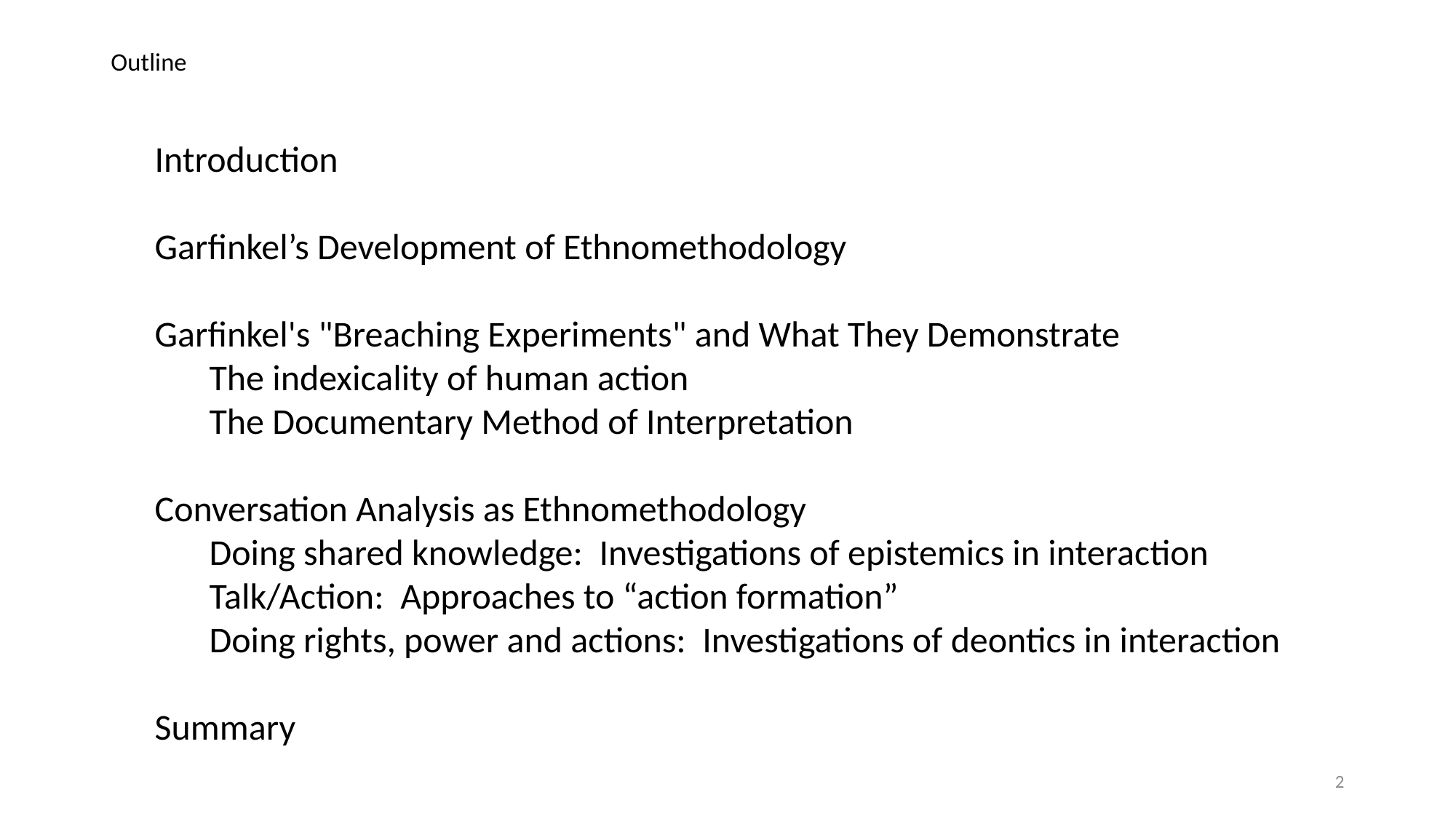

# Outline
Introduction

Garfinkel’s Development of Ethnomethodology

Garfinkel's "Breaching Experiments" and What They Demonstrate
The indexicality of human action
The Documentary Method of Interpretation

Conversation Analysis as Ethnomethodology
Doing shared knowledge:  Investigations of epistemics in interaction
Talk/Action:  Approaches to “action formation”
Doing rights, power and actions:  Investigations of deontics in interaction

Summary

2